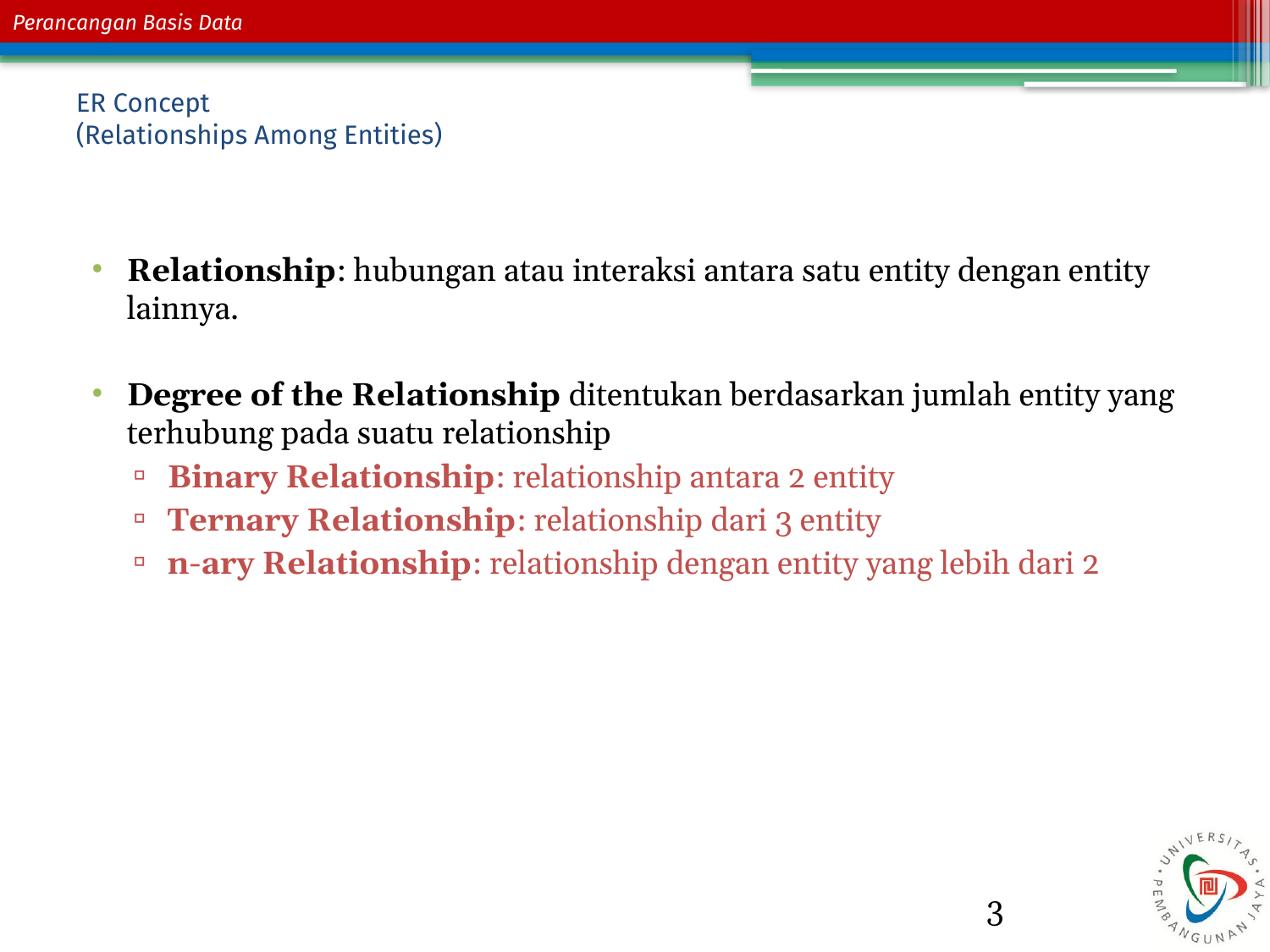

# ER Concept (Relationships Among Entities)
Relationship: hubungan atau interaksi antara satu entity dengan entity lainnya.

Degree of the Relationship ditentukan berdasarkan jumlah entity yang terhubung pada suatu relationship
Binary Relationship: relationship antara 2 entity
Ternary Relationship: relationship dari 3 entity
n-ary Relationship: relationship dengan entity yang lebih dari 2

3